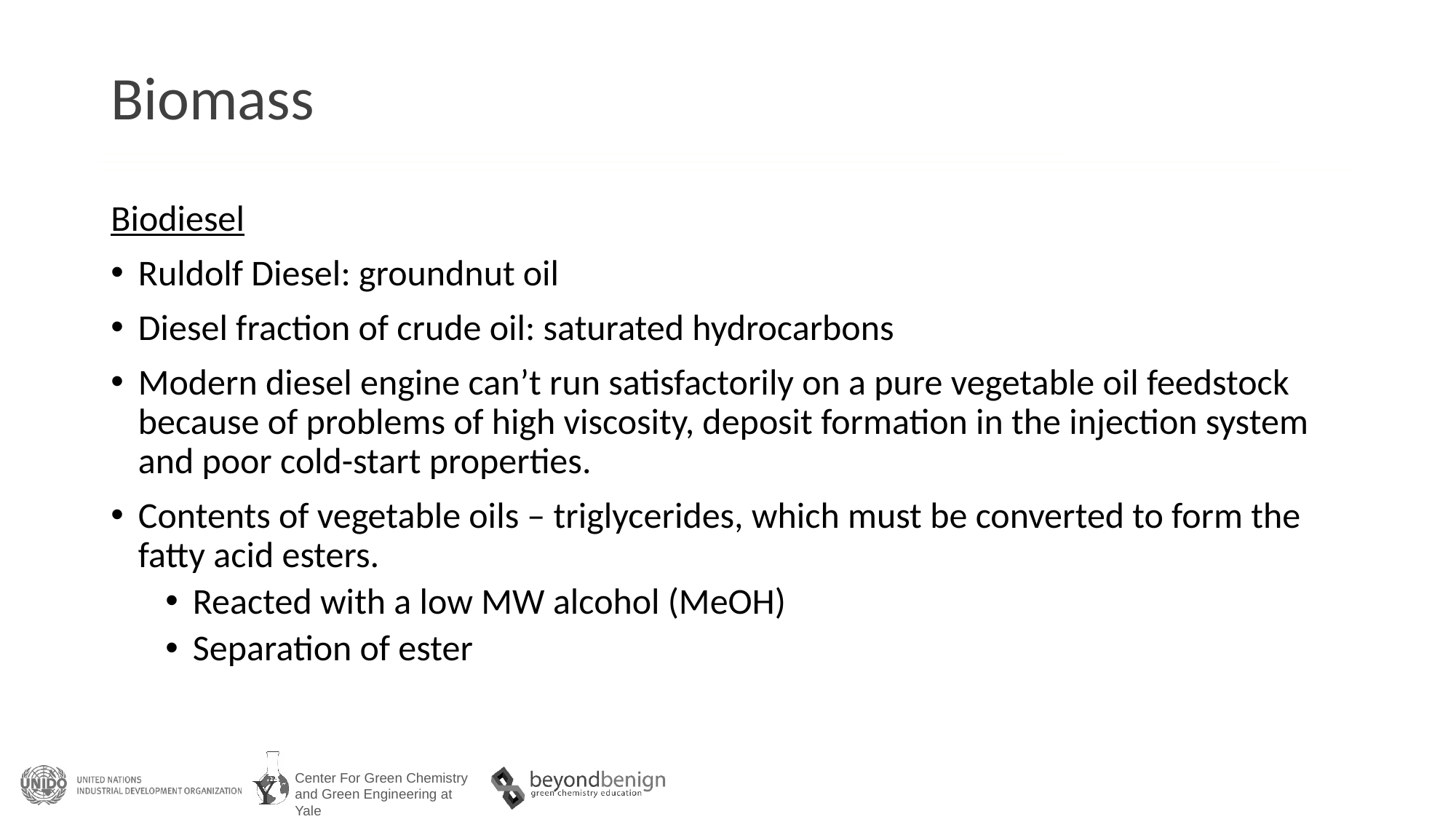

# Biomass
Biodiesel
Ruldolf Diesel: groundnut oil
Diesel fraction of crude oil: saturated hydrocarbons
Modern diesel engine can’t run satisfactorily on a pure vegetable oil feedstock because of problems of high viscosity, deposit formation in the injection system and poor cold-start properties.
Contents of vegetable oils – triglycerides, which must be converted to form the fatty acid esters.
Reacted with a low MW alcohol (MeOH)
Separation of ester